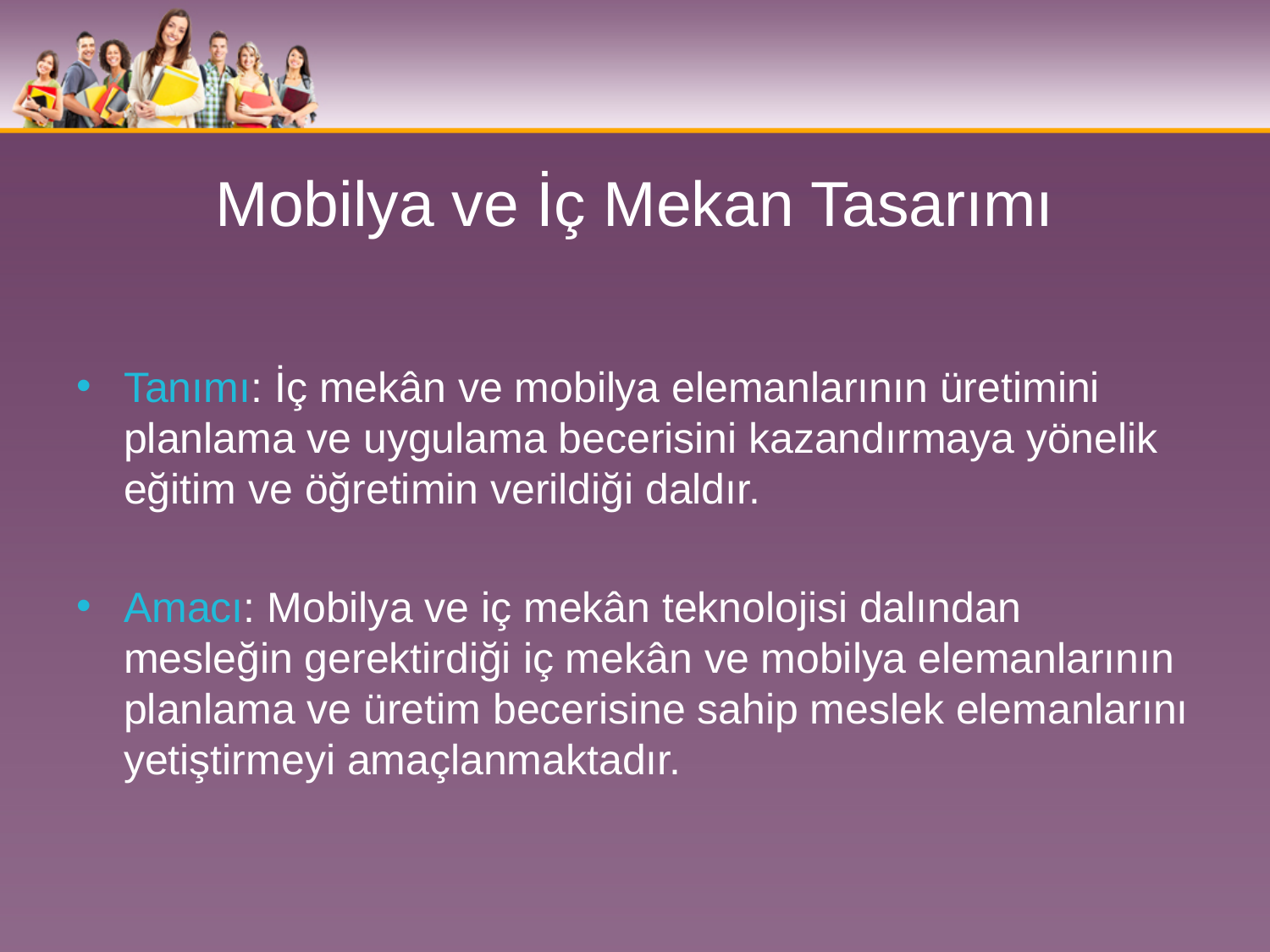

# Mobilya ve İç Mekan Tasarımı

Tanımı: İç mekân ve mobilya elemanlarının üretimini planlama ve uygulama becerisini kazandırmaya yönelik eğitim ve öğretimin verildiği daldır.

Amacı: Mobilya ve iç mekân teknolojisi dalından mesleğin gerektirdiği iç mekân ve mobilya elemanlarının planlama ve üretim becerisine sahip meslek elemanlarını yetiştirmeyi amaçlanmaktadır.